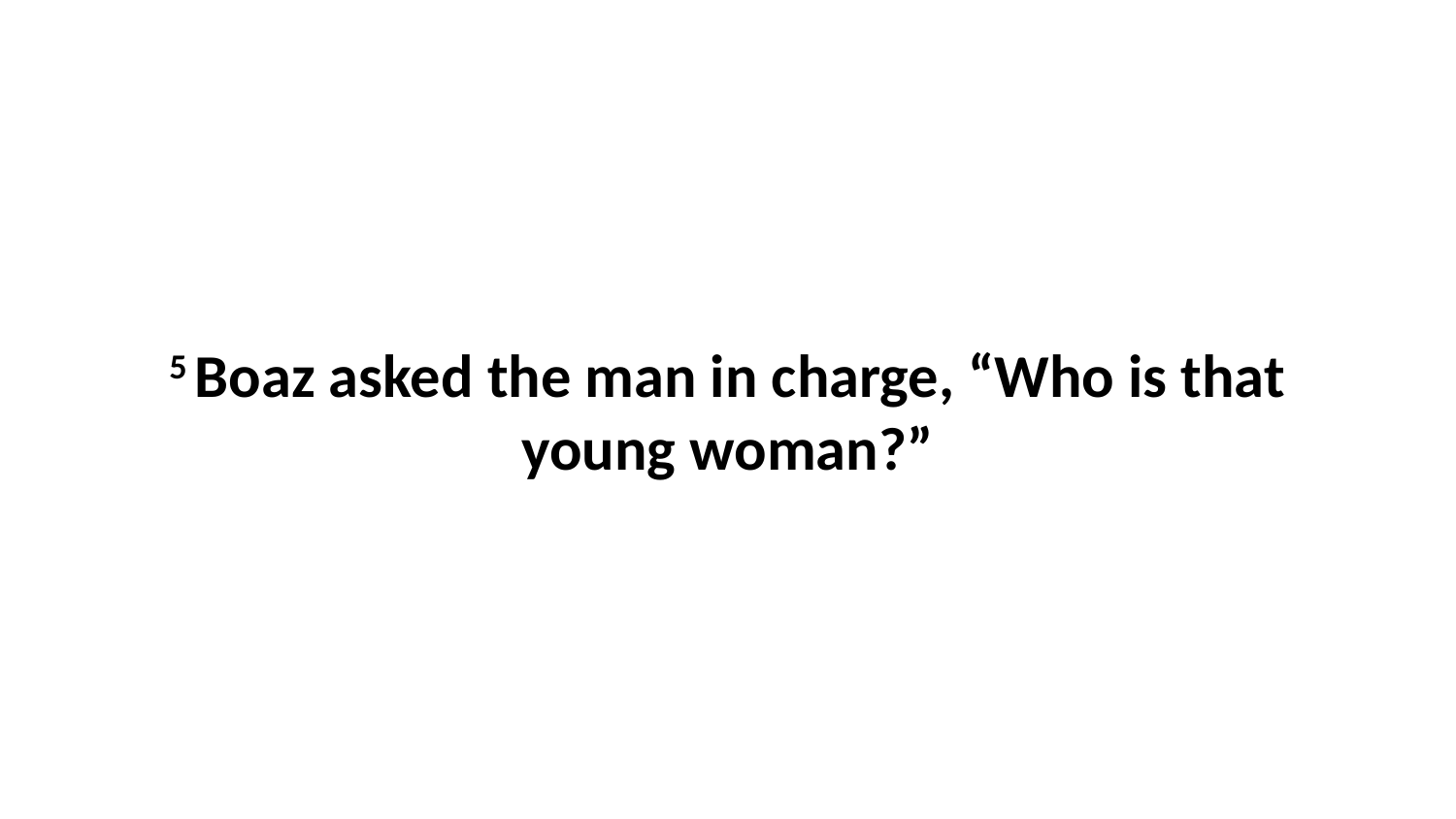

5 Boaz asked the man in charge, “Who is that young woman?”